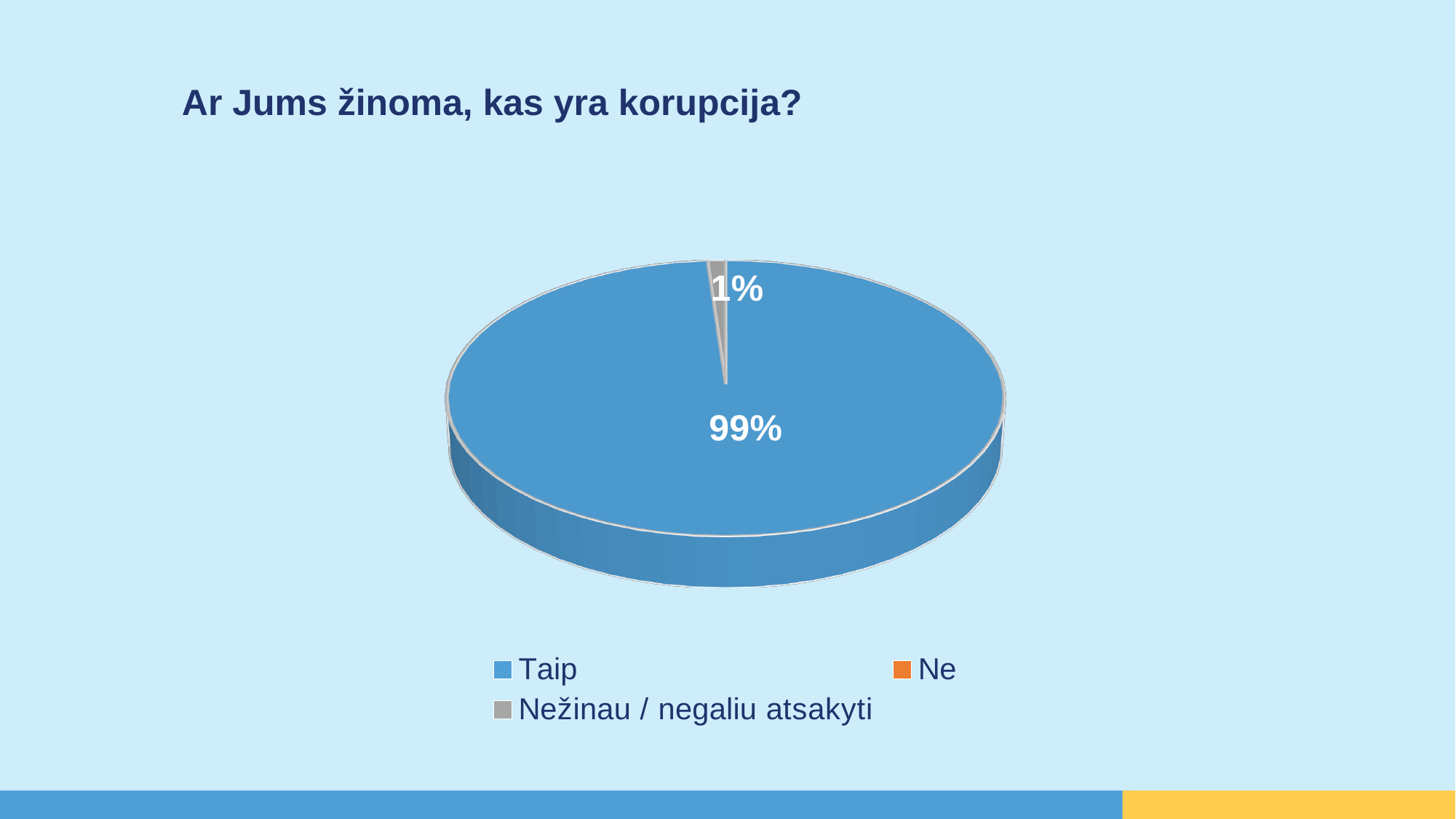

Ar Jums žinoma, kas yra korupcija?

[unsupported chart]